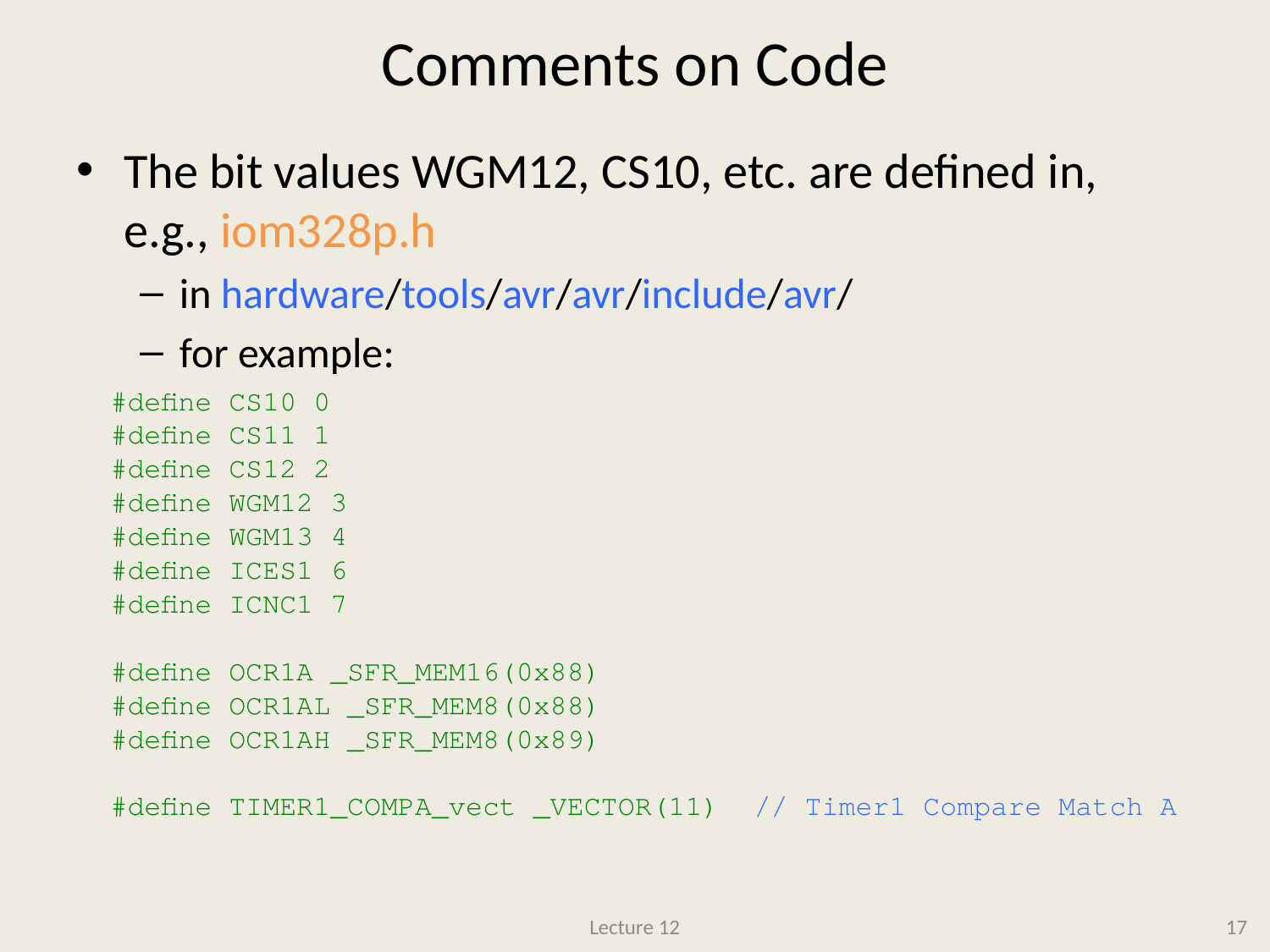

# Comments on Code
The bit values WGM12, CS10, etc. are defined in, e.g., iom328p.h
in hardware/tools/avr/avr/include/avr/
for example:
#define CS10 0
#define CS11 1
#define CS12 2
#define WGM12 3
#define WGM13 4
#define ICES1 6
#define ICNC1 7

#define OCR1A _SFR_MEM16(0x88)
#define OCR1AL _SFR_MEM8(0x88)
#define OCR1AH _SFR_MEM8(0x89)

#define TIMER1_COMPA_vect _VECTOR(11)  // Timer1 Compare Match A

Lecture 12
17